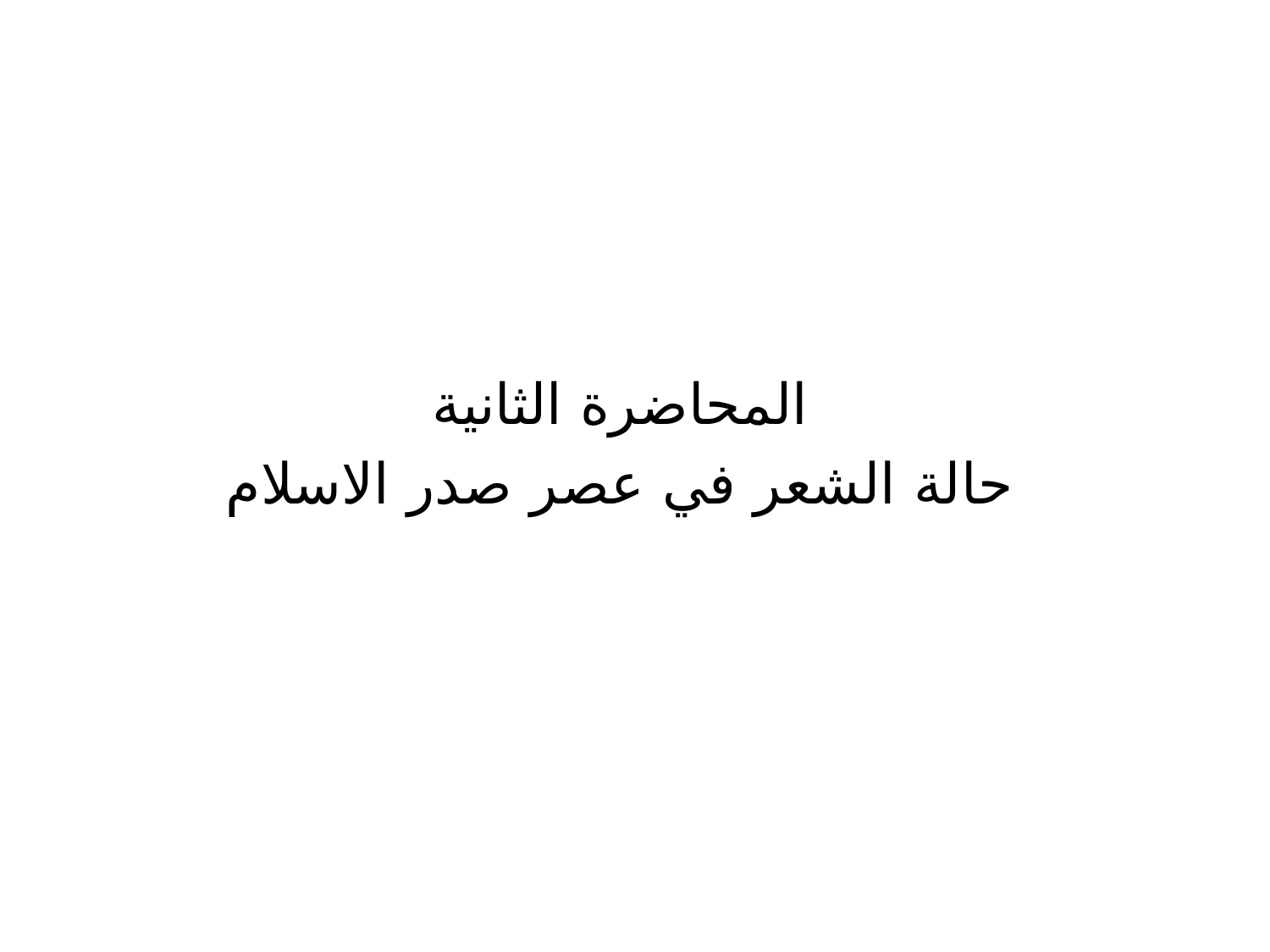

المحاضرة الثانية
حالة الشعر في عصر صدر الاسلام